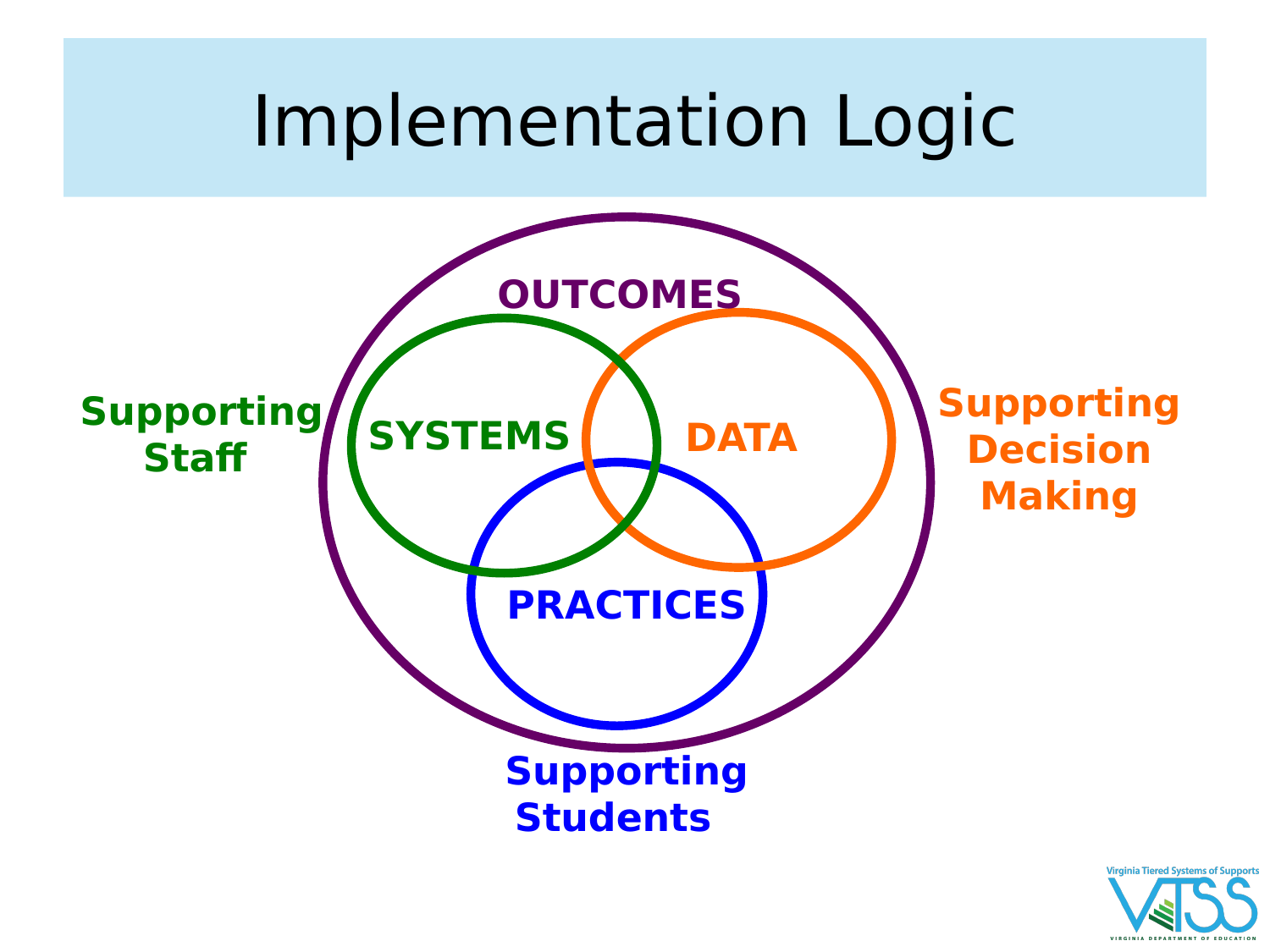

# Implementation Logic

OUTCOMES

Supporting
Decision
Making
Supporting
Staff

SYSTEMS
DATA

PRACTICES
Supporting
Students
The Implementation Logic depicts the VTSS way of work. A school or division outlines a set of outcomes necessary for the success for ALL students. Data is utilized to support decision making and progress monitoring. Practices are selected to support student learning. Systems are put in place to support the adults in the implementation of evidence based practices and data collection and analysis. Together, the interplay of data, systems and practices supports improvements in behavioral competence, academic achievement and social emotional wellness.